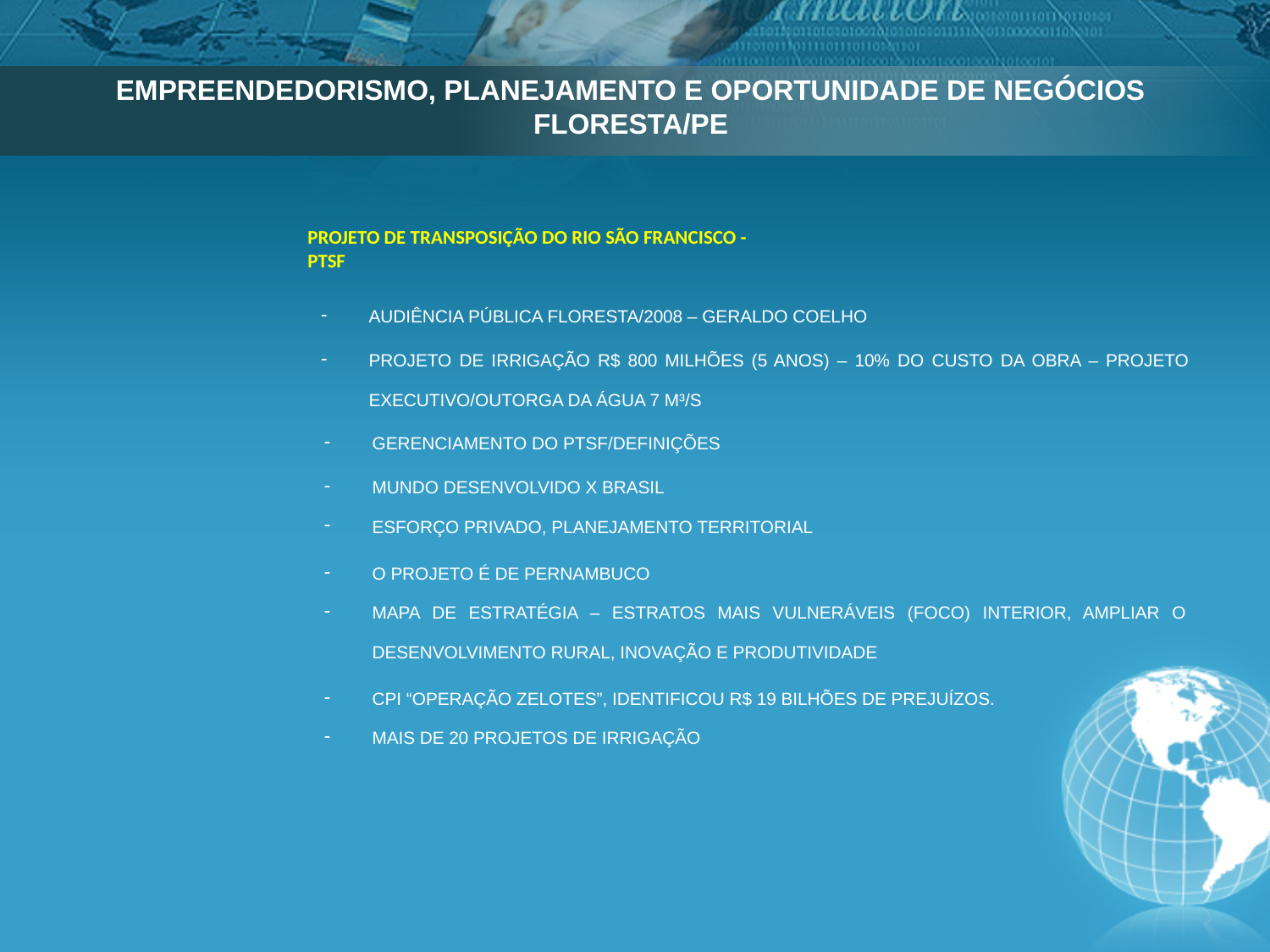

EMPREENDEDORISMO, PLANEJAMENTO E OPORTUNIDADE DE NEGÓCIOS 
FLORESTA/PE
Projeto de transposição do rio são francisco - ptsf
| Audiência Pública Floresta/2008 – Geraldo Coelho |
| --- |
| Projeto de irrigação R$ 800 milhões (5 anos) – 10% do custo da obra – Projeto Executivo/Outorga da Água 7 m³/s |
| Gerenciamento do PTSF/Definições |
| Mundo desenvolvido x Brasil Esforço privado, planejamento territorial |
| O Projeto é de Pernambuco Mapa de Estratégia – Estratos mais vulneráveis (foco) Interior, ampliar o desenvolvimento rural, inovação e produtividade |
| CPI “Operação Zelotes”, identificou R$ 19 bilhões de prejuízos. Mais de 20 Projetos de Irrigação |